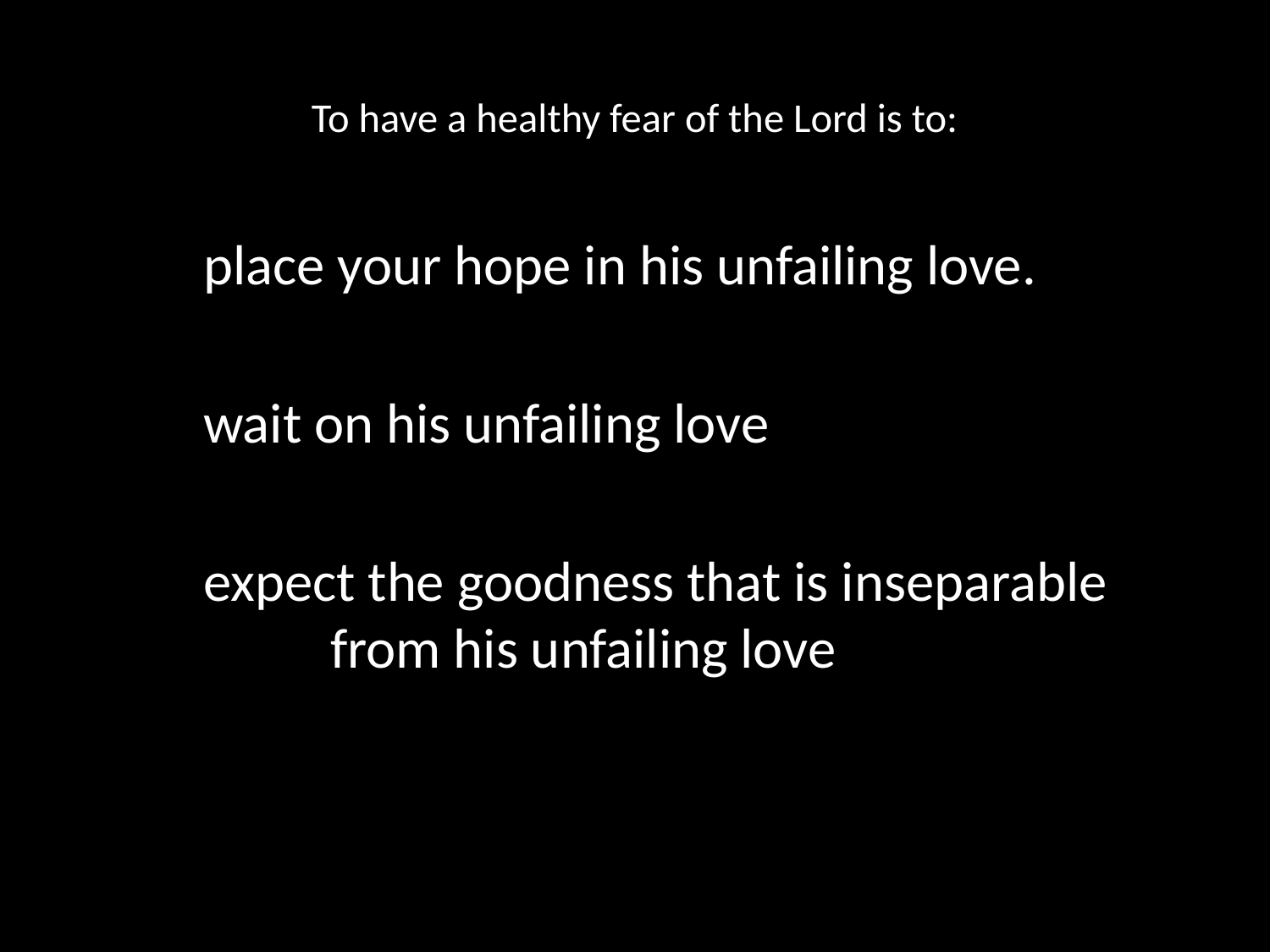

# To have a healthy fear of the Lord is to:
	place your hope in his unfailing love.

	wait on his unfailing love

	expect the goodness that is inseparable 		from his unfailing love